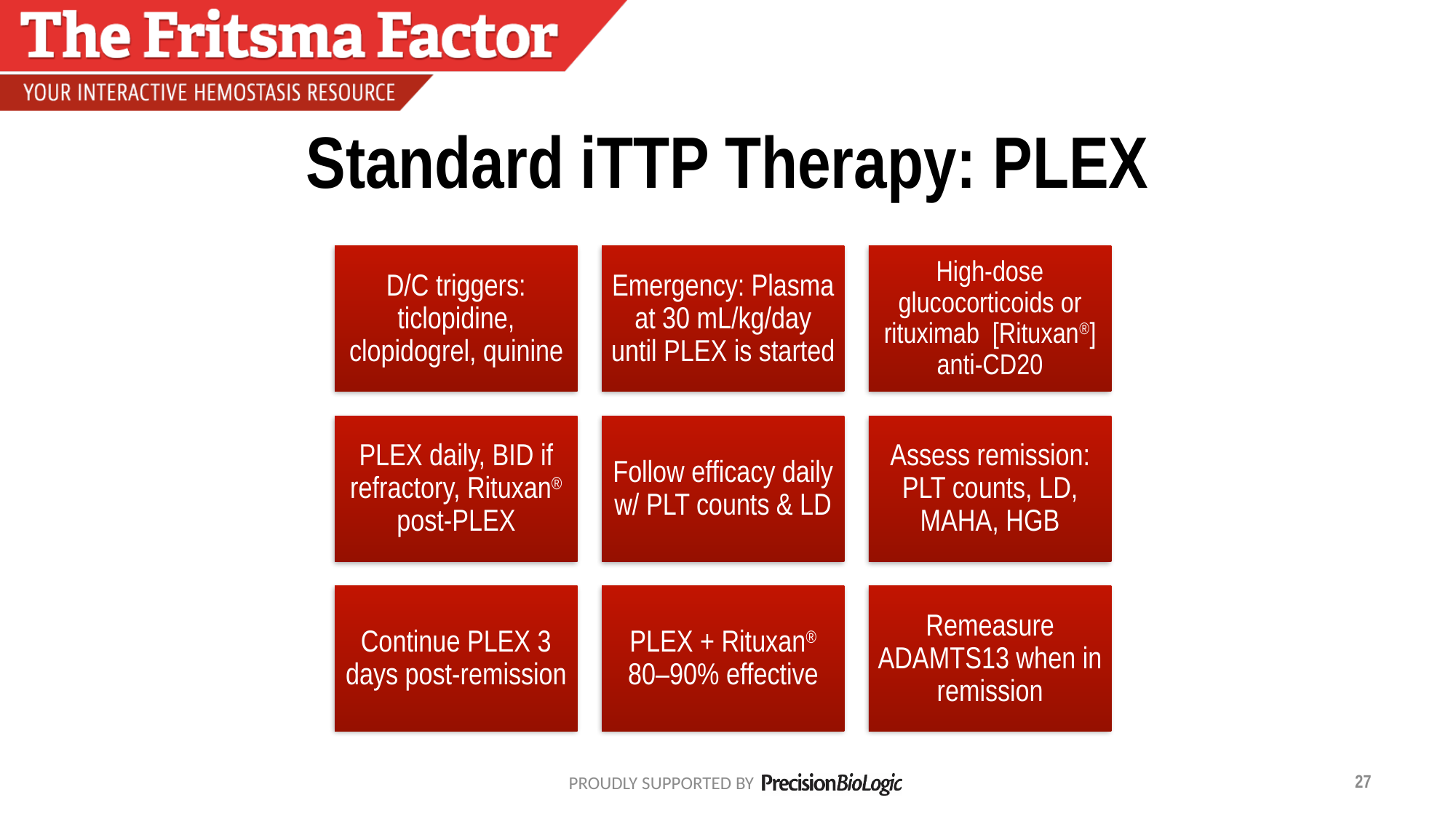

# Standard iTTP Therapy: PLEX
D/C triggers: ticlopidine, clopidogrel, quinine
Emergency: Plasma at 30 mL/kg/day until PLEX is started
High-dose glucocorticoids or rituximab  [Rituxan®] anti-CD20
PLEX daily, BID if refractory, Rituxan® post-PLEX
Follow efficacy daily w/ PLT counts & LD
Assess remission: PLT counts, LD, MAHA, HGB
Continue PLEX 3 days post-remission
PLEX + Rituxan® 80–90% effective
Remeasure ADAMTS13 when in remission
27